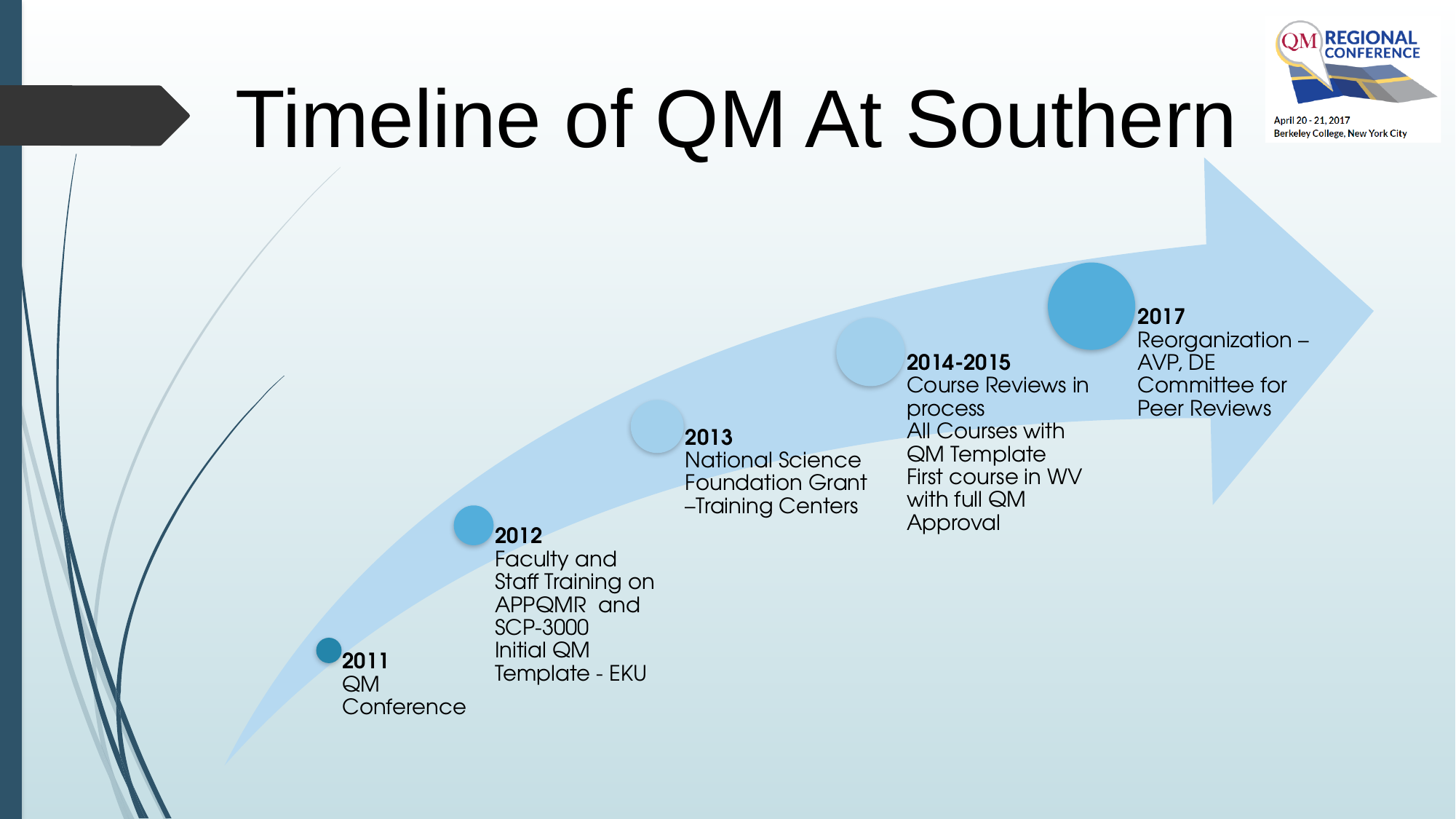

Timeline of QM At Southern
2011
QM Conference
2012
Faculty and Staff Training on APPQMR  and SCP-3000
Initial QM Template - EKU
2013
National Science Foundation Grant –Training Centers
2014-2015
Course Reviews in process
All Courses with QM Template
First course in WV with full QM Approval
2017
Reorganization – AVP, DE Committee for Peer Reviews